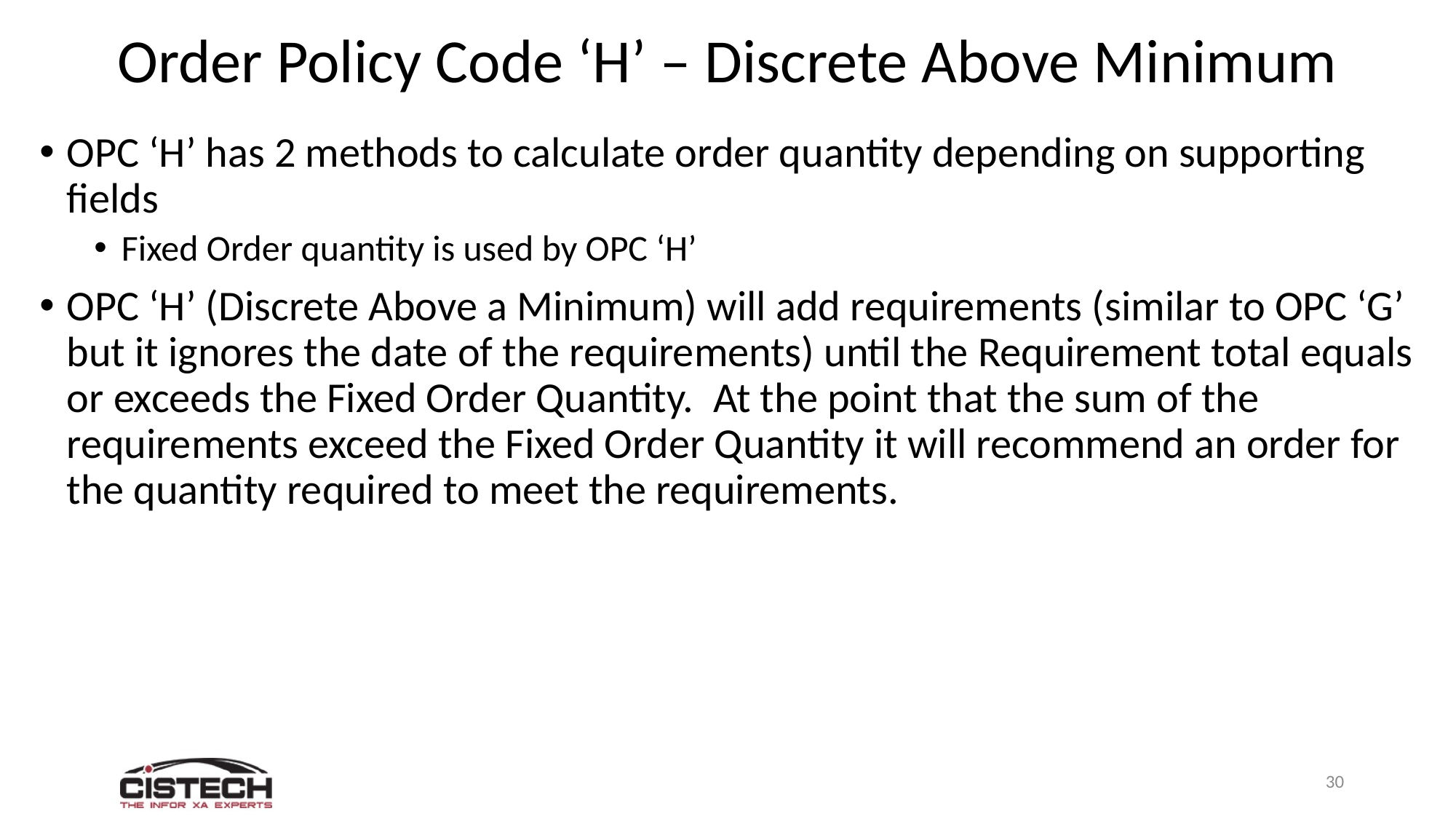

# Order Policy Code ‘H’ – Discrete Above Minimum
OPC ‘H’ has 2 methods to calculate order quantity depending on supporting fields
Fixed Order quantity is used by OPC ‘H’
OPC ‘H’ (Discrete Above a Minimum) will add requirements (similar to OPC ‘G’ but it ignores the date of the requirements) until the Requirement total equals or exceeds the Fixed Order Quantity.  At the point that the sum of the requirements exceed the Fixed Order Quantity it will recommend an order for the quantity required to meet the requirements.

30